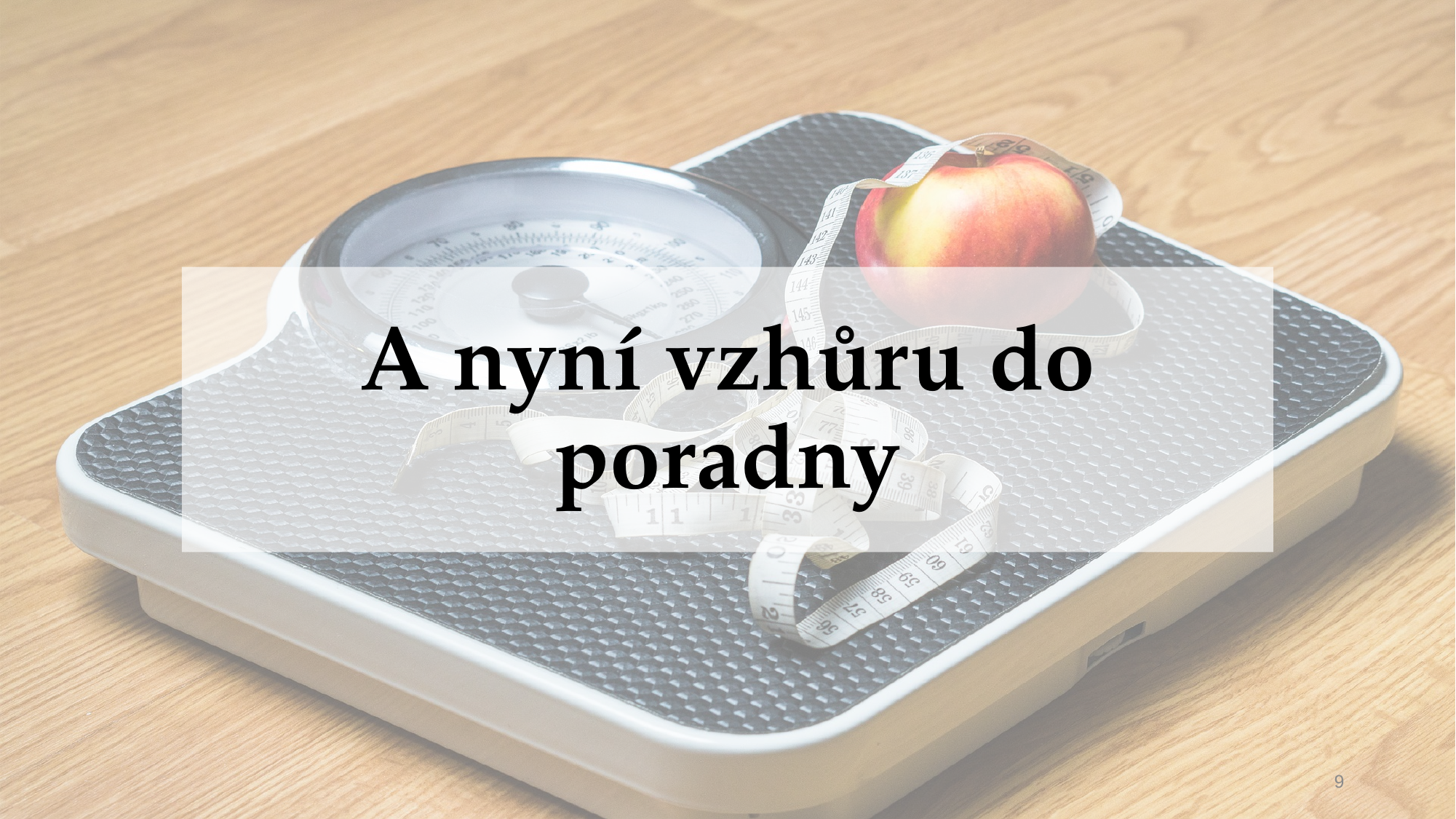

# A nyní vzhůru do poradny
9